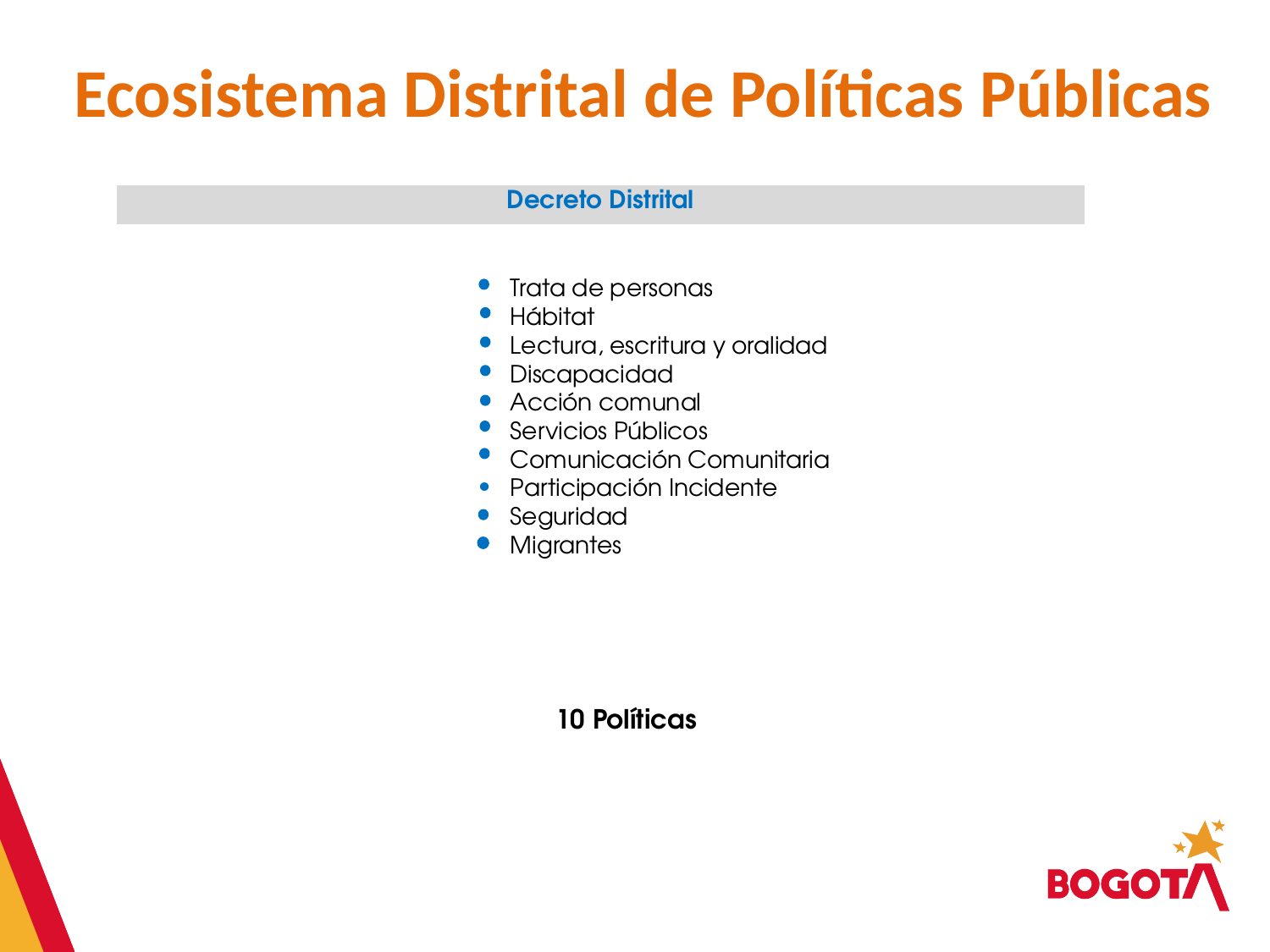

# Ecosistema Distrital de Políticas Públicas
Políticas adoptadas posteriormente al Decreto 668 de 2017
| Decreto Distrital |
| --- |
Trata de personas
Hábitat
Lectura, escritura y oralidad
Discapacidad
Acción comunal
Servicios Públicos
Comunicación Comunitaria
Participación Incidente
Seguridad
Migrantes

10 Políticas